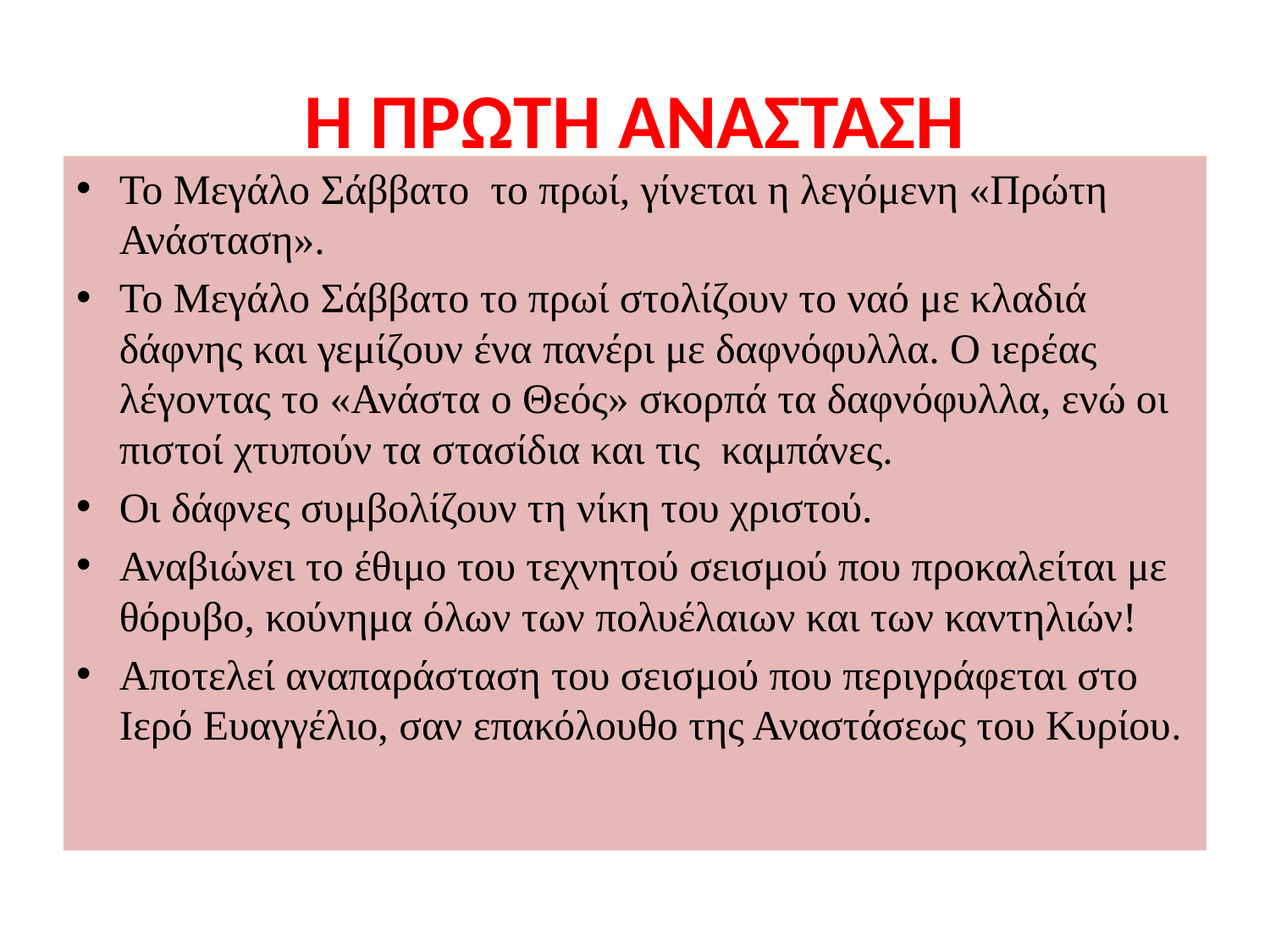

# Η ΠΡΩΤΗ ΑΝΑΣΤΑΣΗ
Το Μεγάλο Σάββατο  το πρωί, γίνεται η λεγόμενη «Πρώτη Ανάσταση».
Το Μεγάλο Σάββατο το πρωί στολίζουν το ναό με κλαδιά δάφνης και γεμίζουν ένα πανέρι με δαφνόφυλλα. Ο ιερέας λέγοντας το «Ανάστα ο Θεός» σκορπά τα δαφνόφυλλα, ενώ οι πιστοί χτυπούν τα στασίδια και τις  καμπάνες.
Οι δάφνες συμβολίζουν τη νίκη του χριστού.
Αναβιώνει το έθιμο του τεχνητού σεισμού που προκαλείται με θόρυβο, κούνημα όλων των πολυέλαιων και των καντηλιών!
Αποτελεί αναπαράσταση του σεισμού που περιγράφεται στο Ιερό Ευαγγέλιο, σαν επακόλουθο της Αναστάσεως του Κυρίου.